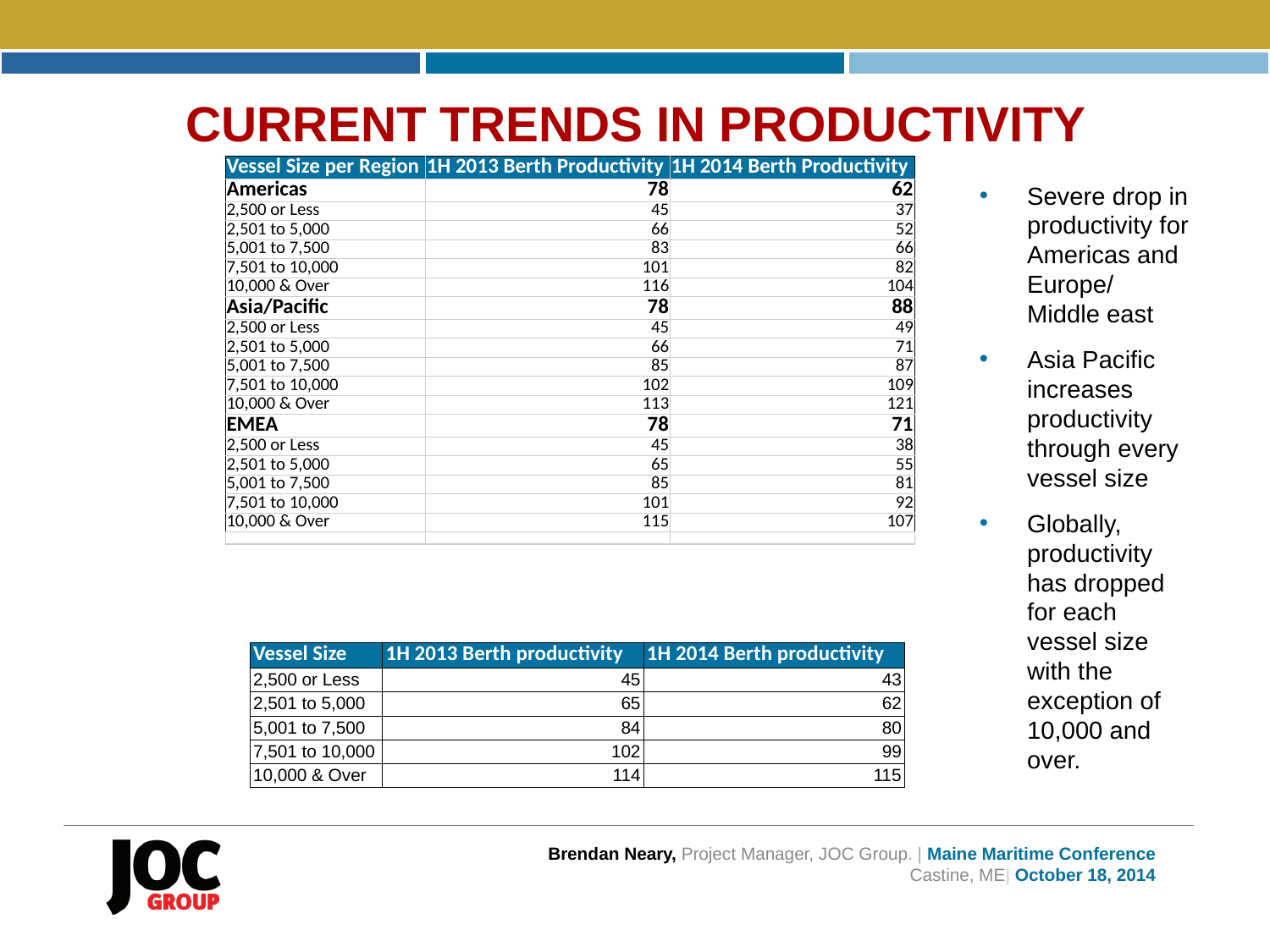

# Current trends in productivity
| Vessel Size per Region | 1H 2013 Berth Productivity | 1H 2014 Berth Productivity |
| --- | --- | --- |
| Americas | 78 | 62 |
| 2,500 or Less | 45 | 37 |
| 2,501 to 5,000 | 66 | 52 |
| 5,001 to 7,500 | 83 | 66 |
| 7,501 to 10,000 | 101 | 82 |
| 10,000 & Over | 116 | 104 |
| Asia/Pacific | 78 | 88 |
| 2,500 or Less | 45 | 49 |
| 2,501 to 5,000 | 66 | 71 |
| 5,001 to 7,500 | 85 | 87 |
| 7,501 to 10,000 | 102 | 109 |
| 10,000 & Over | 113 | 121 |
| EMEA | 78 | 71 |
| 2,500 or Less | 45 | 38 |
| 2,501 to 5,000 | 65 | 55 |
| 5,001 to 7,500 | 85 | 81 |
| 7,501 to 10,000 | 101 | 92 |
| 10,000 & Over | 115 | 107 |
|  |  |  |
Severe drop in productivity for Americas and Europe/ Middle east
Asia Pacific increases productivity through every vessel size
Globally, productivity has dropped for each vessel size with the exception of 10,000 and over.

| Vessel Size | 1H 2013 Berth productivity | 1H 2014 Berth productivity |
| --- | --- | --- |
| 2,500 or Less | 45 | 43 |
| 2,501 to 5,000 | 65 | 62 |
| 5,001 to 7,500 | 84 | 80 |
| 7,501 to 10,000 | 102 | 99 |
| 10,000 & Over | 114 | 115 |